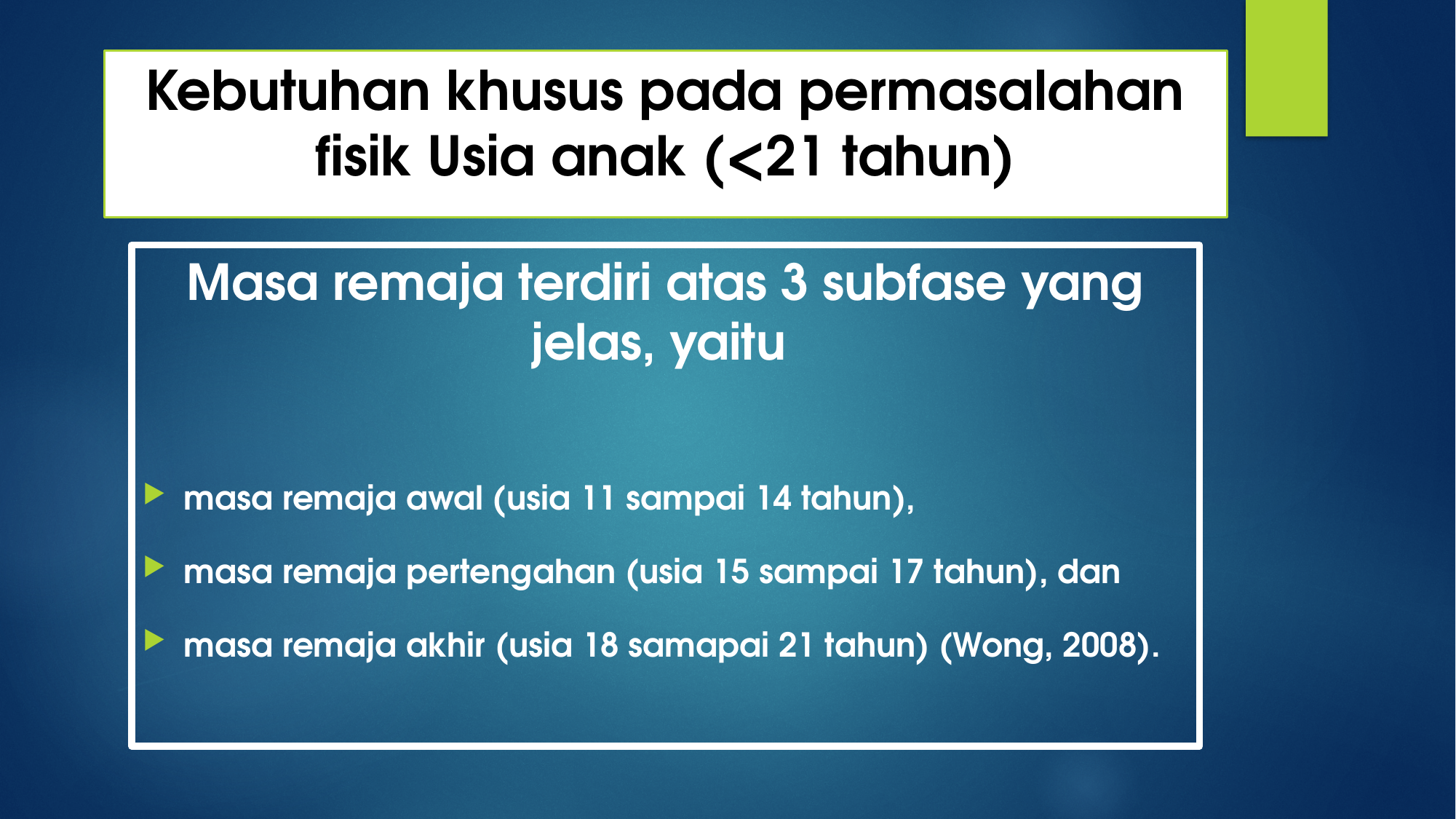

# Kebutuhan khusus pada permasalahan fisik Usia anak (<21 tahun)
Masa remaja terdiri atas 3 subfase yang jelas, yaitu

masa remaja awal (usia 11 sampai 14 tahun),
masa remaja pertengahan (usia 15 sampai 17 tahun), dan
masa remaja akhir (usia 18 samapai 21 tahun) (Wong, 2008).